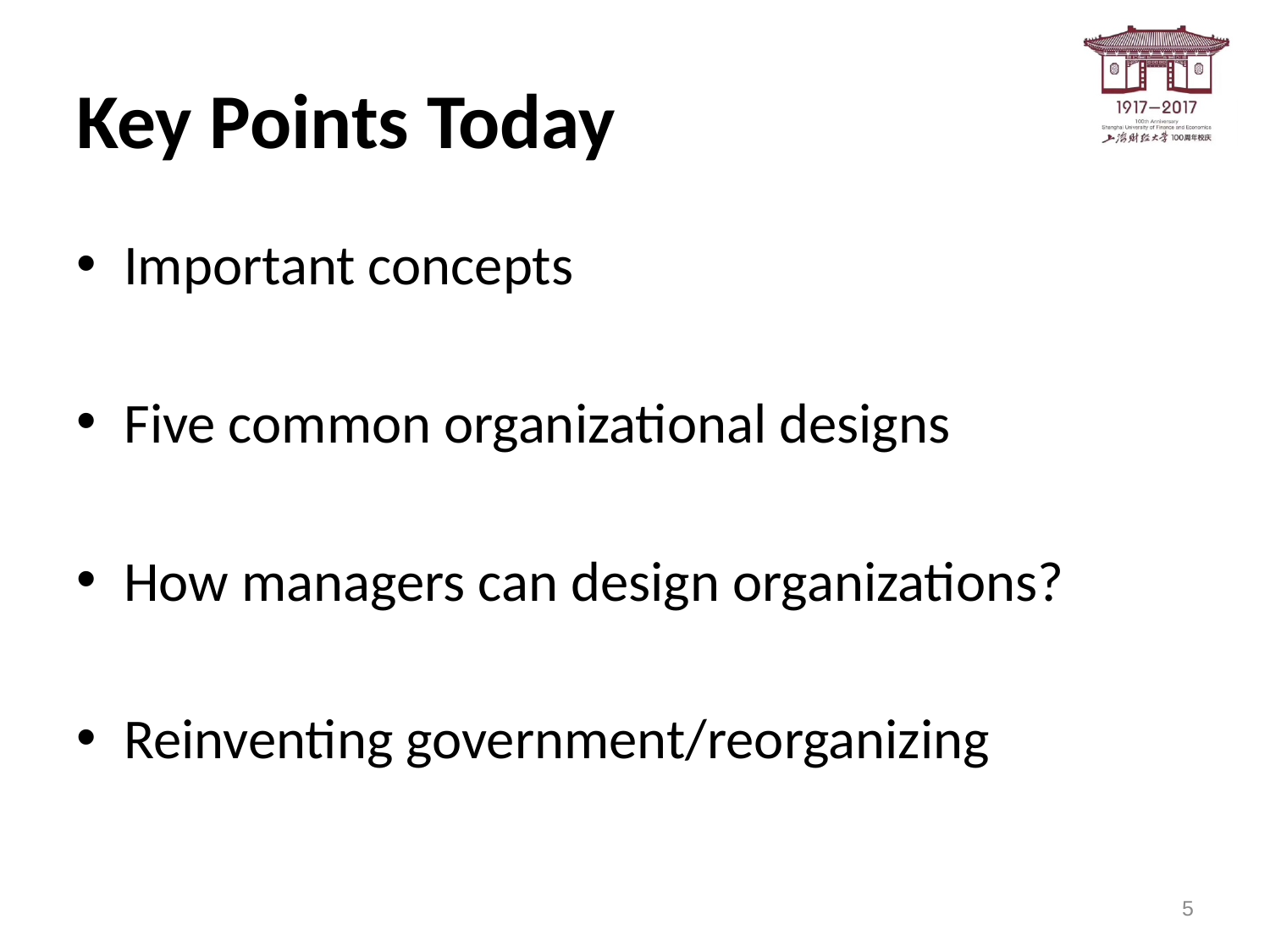

# Key Points Today
Important concepts

Five common organizational designs

How managers can design organizations?

Reinventing government/reorganizing
5